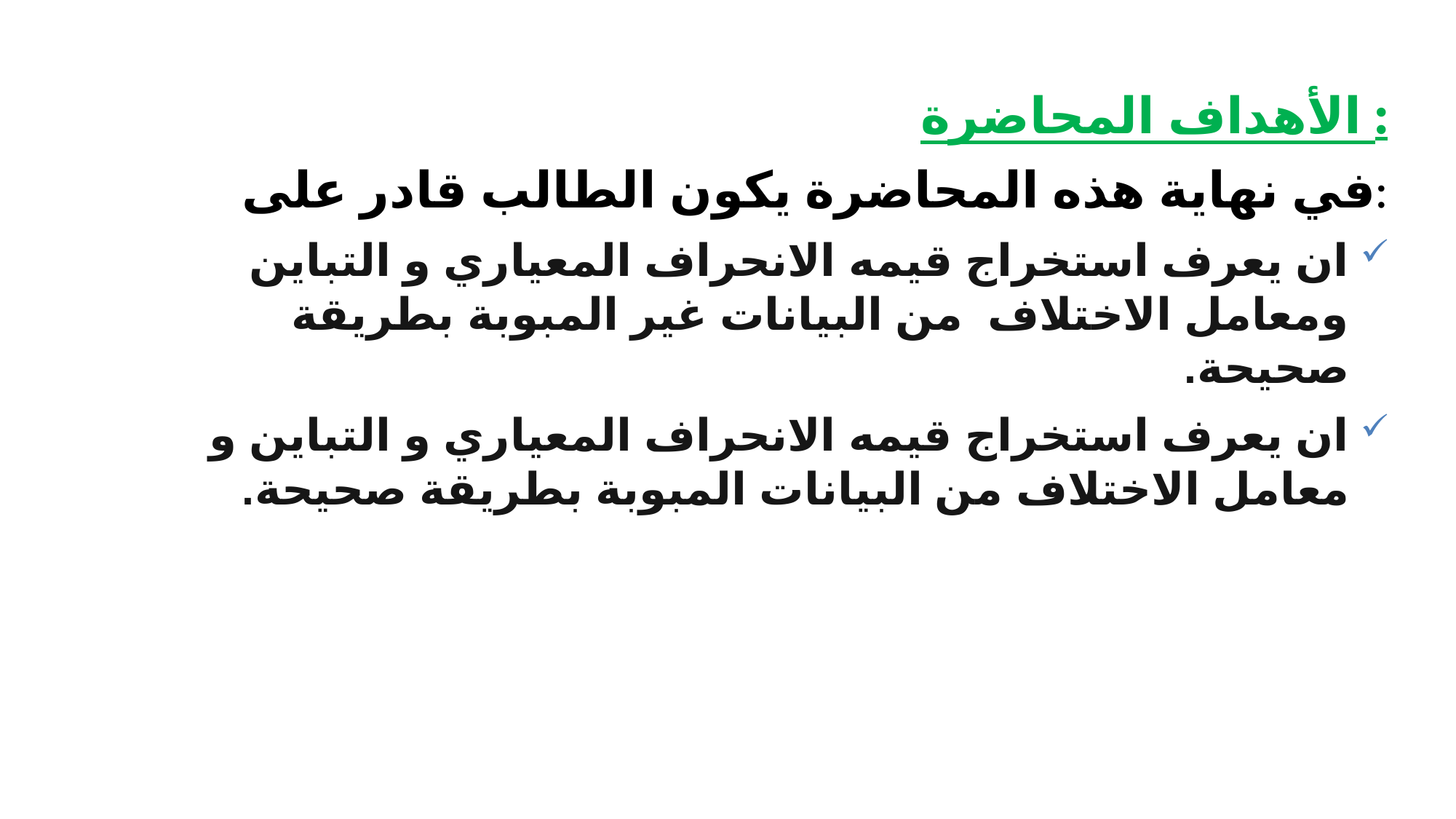

الأهداف المحاضرة :
في نهاية هذه المحاضرة يكون الطالب قادر على:
ان يعرف استخراج قيمه الانحراف المعياري و التباين ومعامل الاختلاف  من البيانات غير المبوبة بطريقة صحيحة.
ان يعرف استخراج قيمه الانحراف المعياري و التباين و معامل الاختلاف من البيانات المبوبة بطريقة صحيحة.